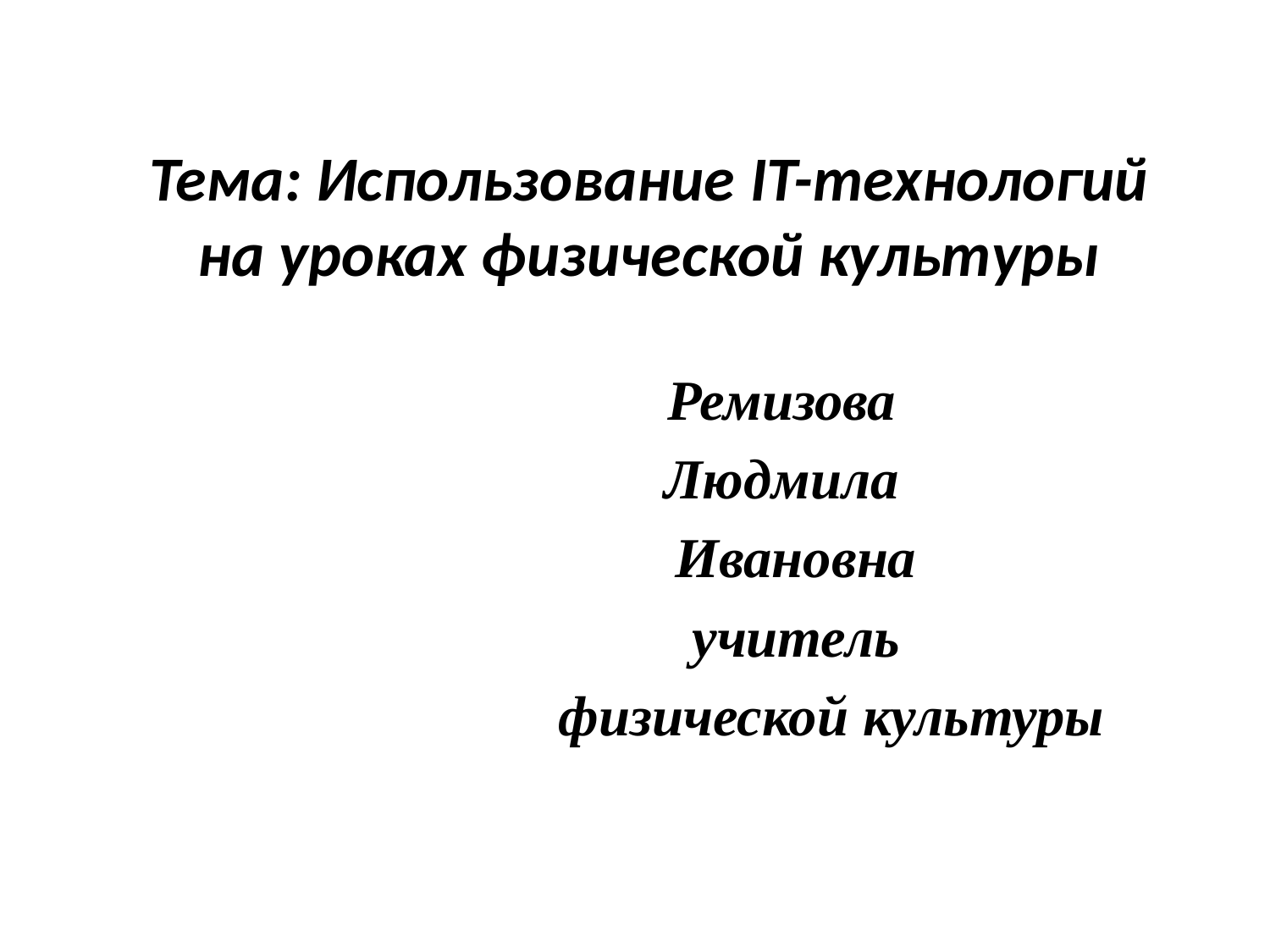

# Тема: Использование IT-технологий на уроках физической культуры
                    Ремизова
                    Людмила
                      Ивановна
                       учитель
                           физической культуры